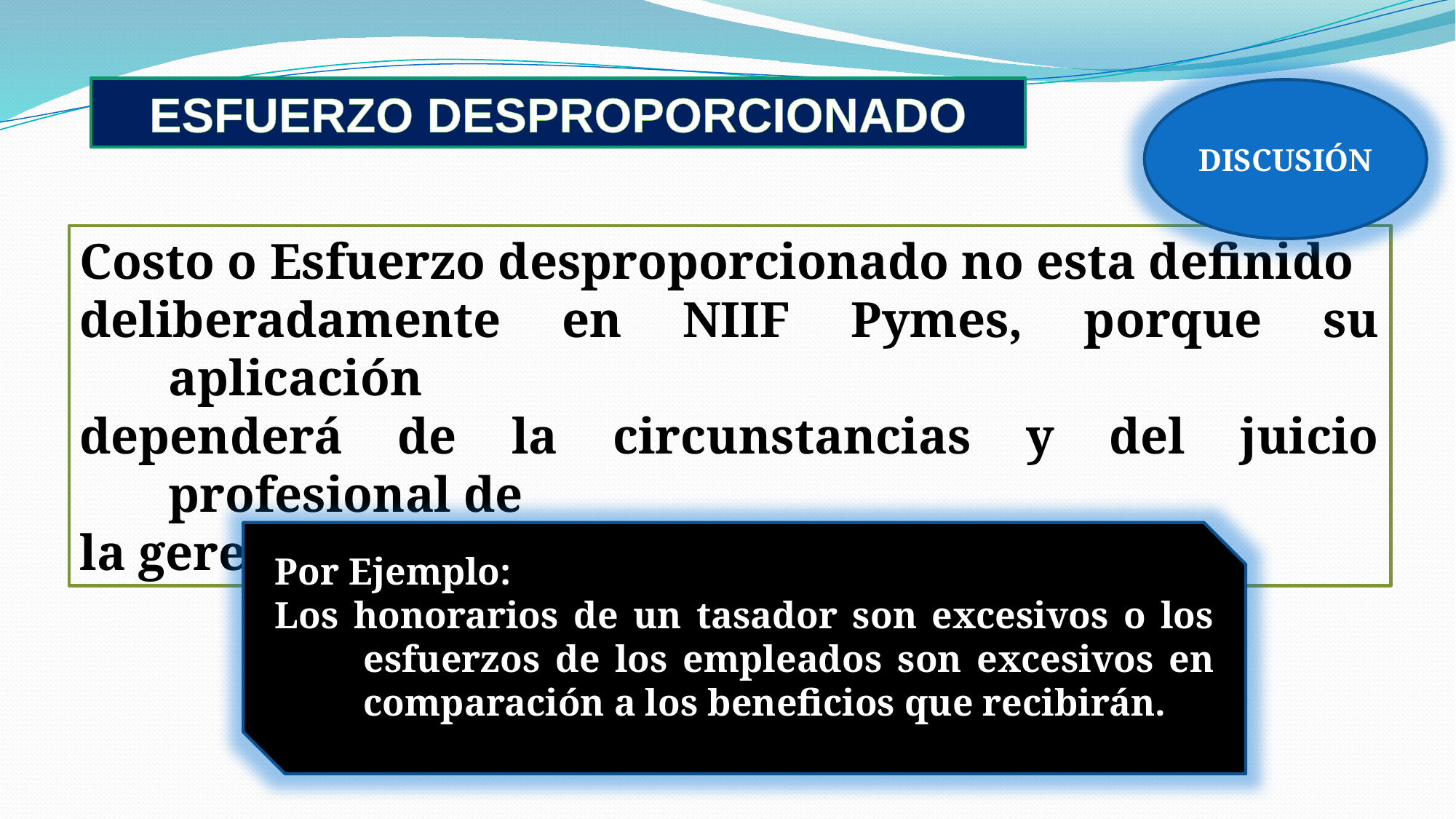

ESFUERZO DESPROPORCIONADO
DISCUSIÓN
Costo o Esfuerzo desproporcionado no esta definido
deliberadamente en NIIF Pymes, porque su aplicación
dependerá de la circunstancias y del juicio profesional de
la gerencia para evaluar costos y beneficios.
Por Ejemplo:
Los honorarios de un tasador son excesivos o los esfuerzos de los empleados son excesivos en comparación a los beneficios que recibirán.